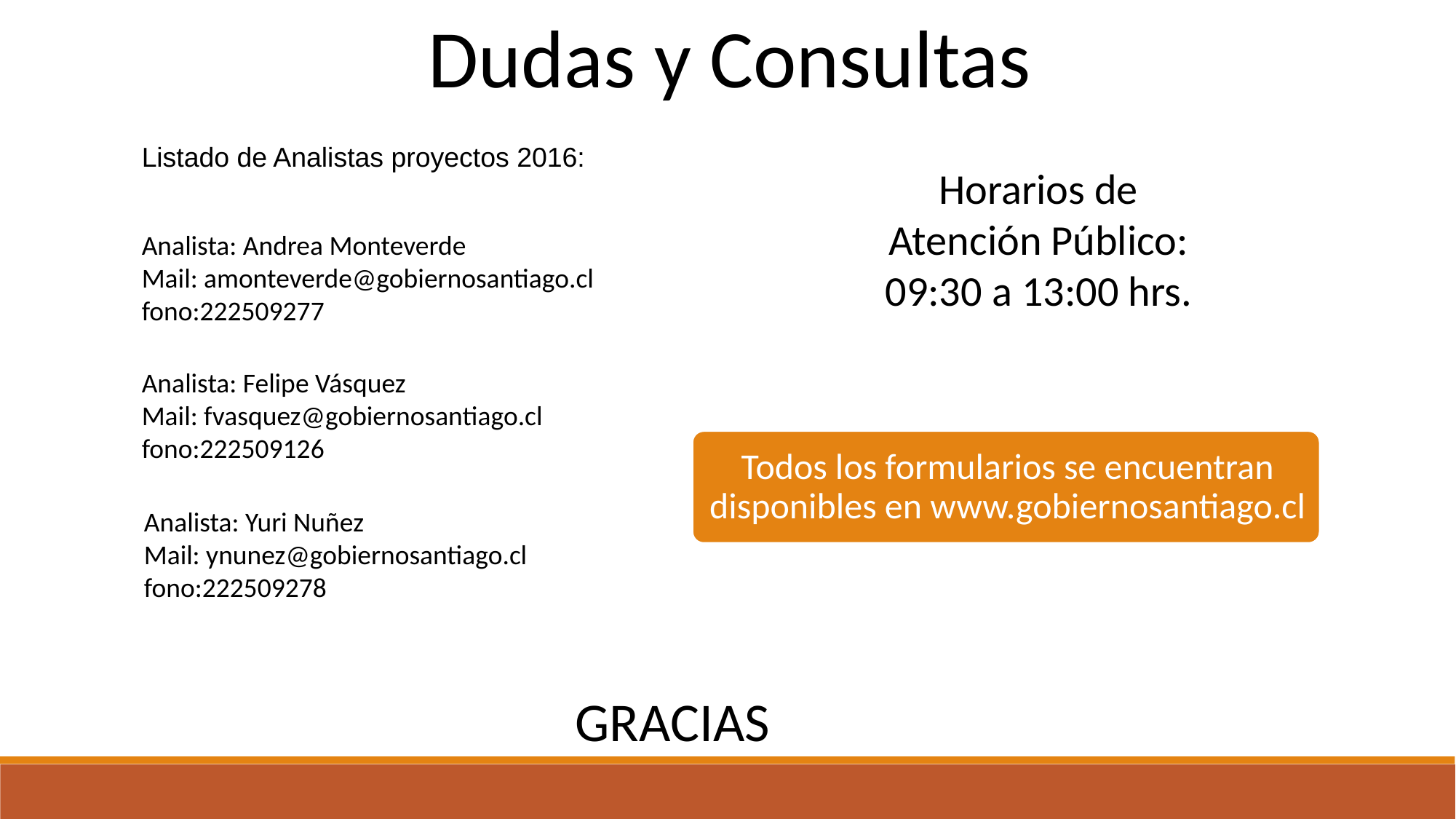

Dudas y Consultas
Listado de Analistas proyectos 2016:
Horarios de Atención Público:
09:30 a 13:00 hrs.
Analista: Andrea Monteverde
Mail: amonteverde@gobiernosantiago.cl
fono:222509277
Analista: Felipe Vásquez
Mail: fvasquez@gobiernosantiago.cl
fono:222509126
Todos los formularios se encuentran disponibles en www.gobiernosantiago.cl
Analista: Yuri Nuñez
Mail: ynunez@gobiernosantiago.cl
fono:222509278
GRACIAS